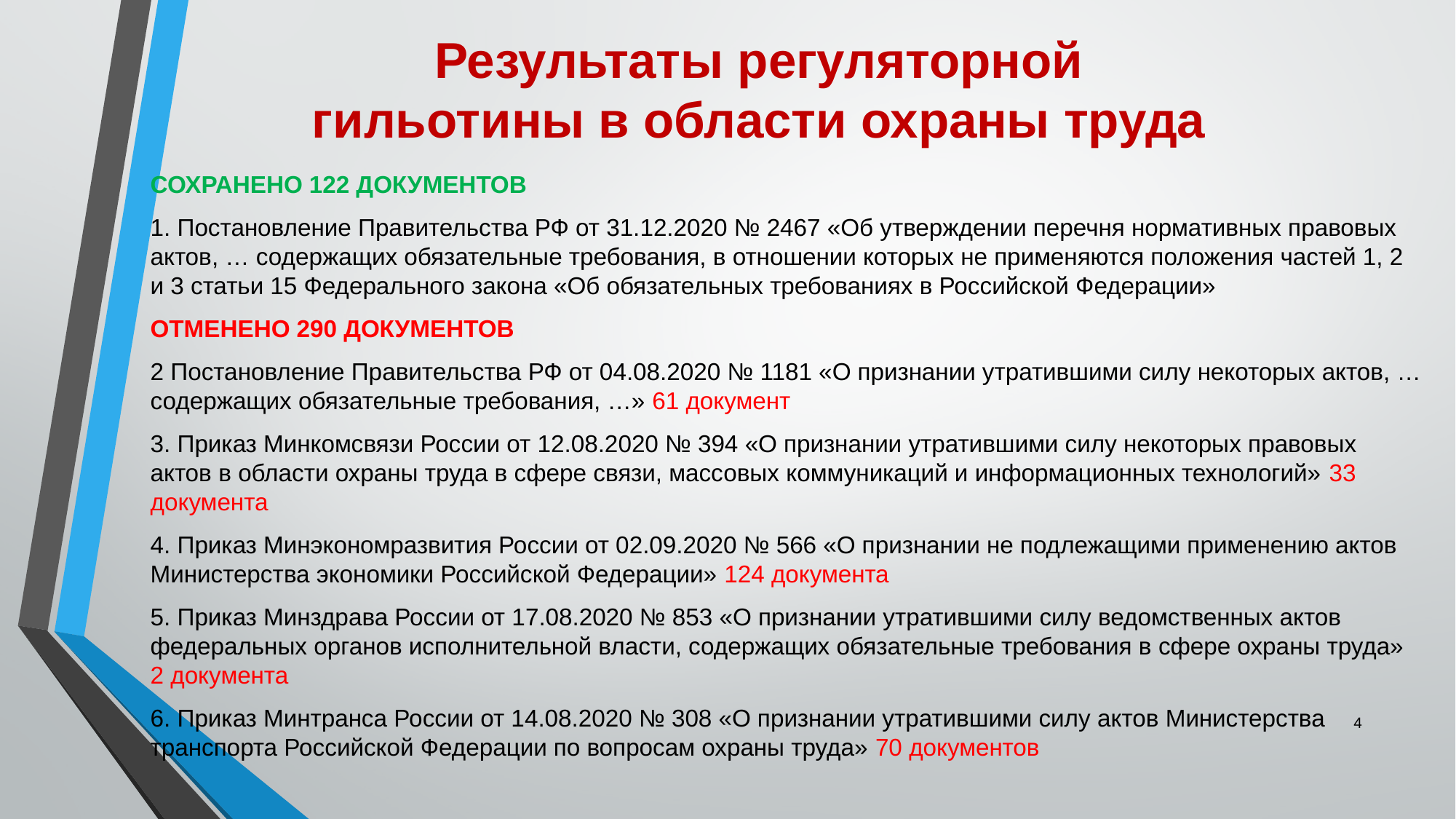

# Результаты регуляторной гильотины в области охраны труда
СОХРАНЕНО 122 ДОКУМЕНТОВ
1. Постановление Правительства РФ от 31.12.2020 № 2467 «Об утверждении перечня нормативных правовых актов, … содержащих обязательные требования, в отношении которых не применяются положения частей 1, 2 и 3 статьи 15 Федерального закона «Об обязательных требованиях в Российской Федерации»
ОТМЕНЕНО 290 ДОКУМЕНТОВ
2 Постановление Правительства РФ от 04.08.2020 № 1181 «О признании утратившими силу некоторых актов, … содержащих обязательные требования, …» 61 документ
3. Приказ Минкомсвязи России от 12.08.2020 № 394 «О признании утратившими силу некоторых правовых актов в области охраны труда в сфере связи, массовых коммуникаций и информационных технологий» 33 документа
4. Приказ Минэкономразвития России от 02.09.2020 № 566 «О признании не подлежащими применению актов Министерства экономики Российской Федерации» 124 документа
5. Приказ Минздрава России от 17.08.2020 № 853 «О признании утратившими силу ведомственных актов федеральных органов исполнительной власти, содержащих обязательные требования в сфере охраны труда» 2 документа
6. Приказ Минтранса России от 14.08.2020 № 308 «О признании утратившими силу актов Министерства транспорта Российской Федерации по вопросам охраны труда» 70 документов
4